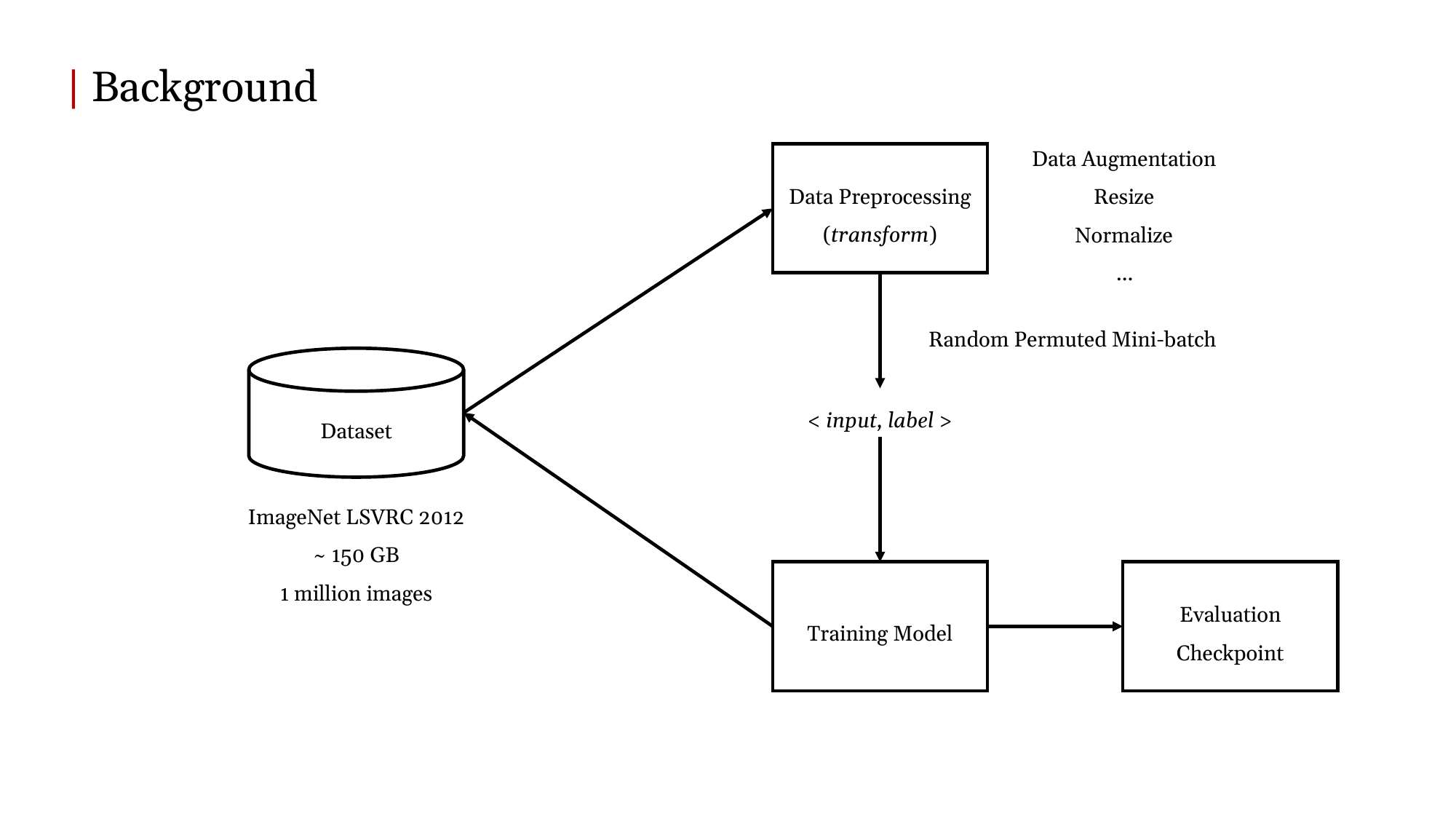

| Background
Data Augmentation
Resize
Normalize
…
Data Preprocessing
(transform)
Random Permuted Mini-batch
Dataset
< input, label >
ImageNet LSVRC 2012
~ 150 GB
1 million images
Training Model
Evaluation
Checkpoint